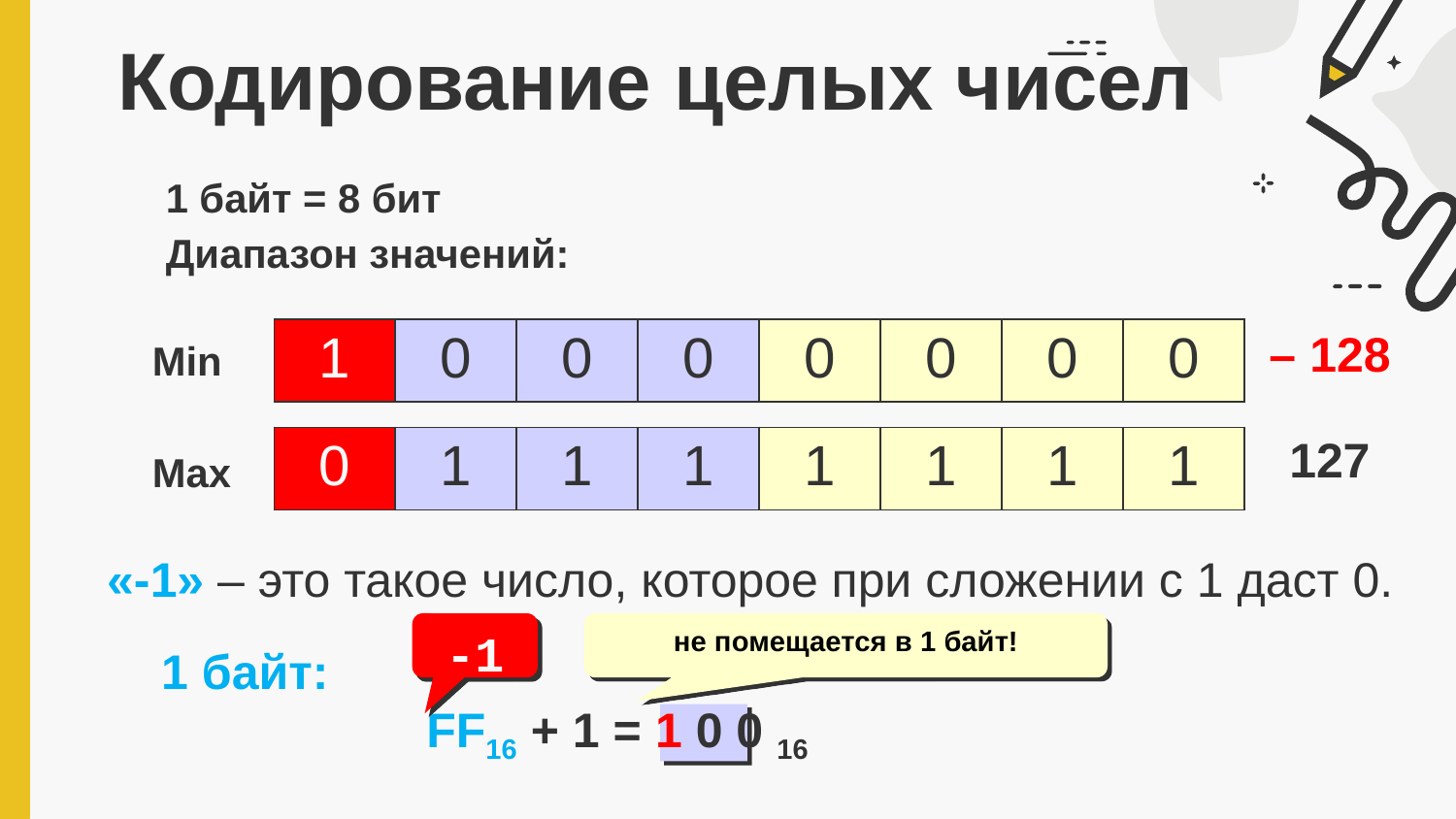

# Кодирование целых чисел
1 байт = 8 бит
Диапазон значений:

– 128
| 1 | 0 | 0 | 0 | 0 | 0 | 0 | 0 |
| --- | --- | --- | --- | --- | --- | --- | --- |
Min

Max
127
| 0 | 1 | 1 | 1 | 1 | 1 | 1 | 1 |
| --- | --- | --- | --- | --- | --- | --- | --- |
«-1» – это такое число, которое при сложении с 1 даст 0.
    1 байт:
		FF16 + 1 = 1 0 0 16
не помещается в 1 байт!
-1